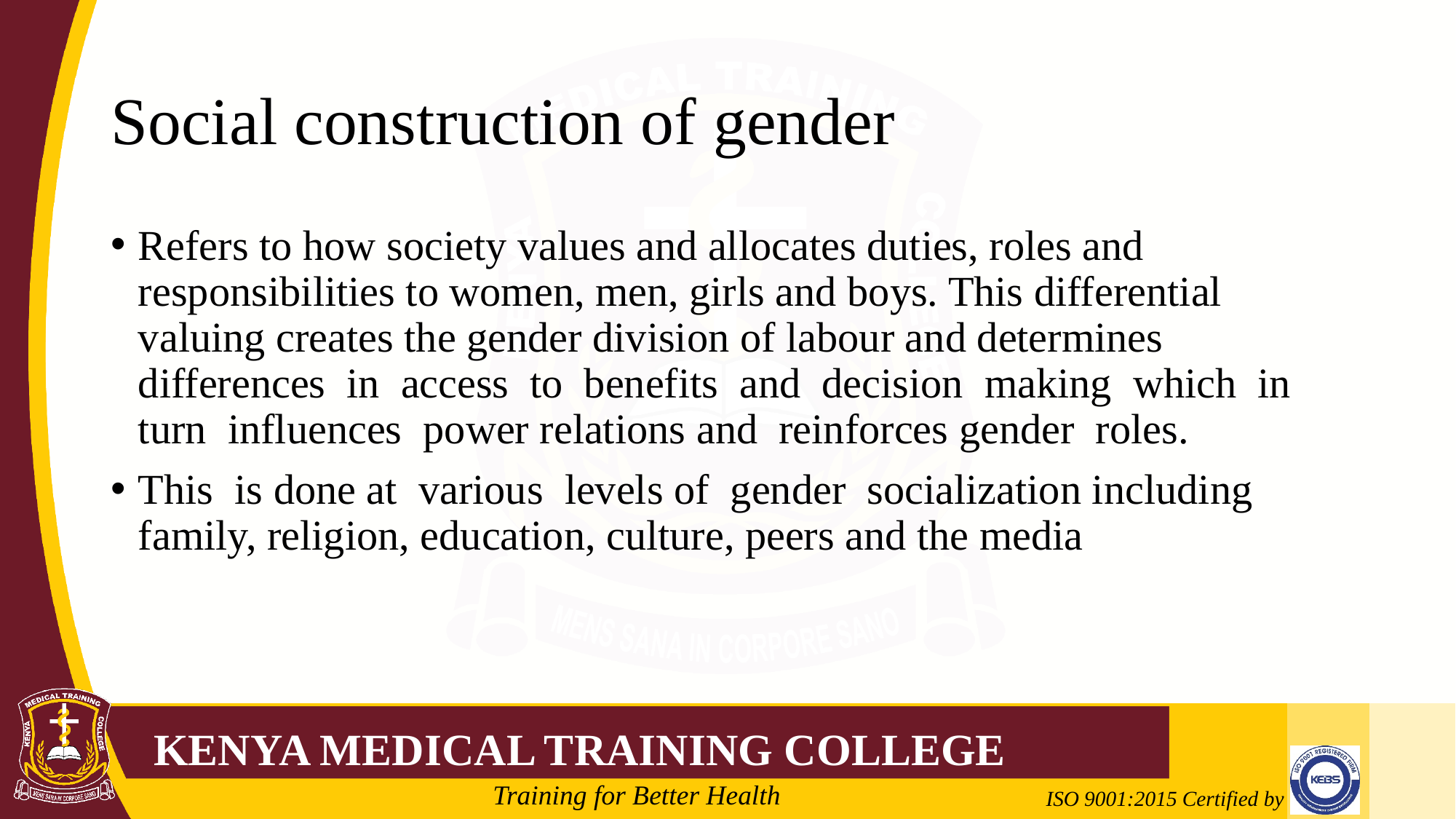

# Social construction of gender
Refers to how society values and allocates duties, roles and responsibilities to women, men, girls and boys. This differential valuing creates the gender division of labour and determines differences  in  access  to  benefits  and  decision  making  which  in  turn  influences  power relations and  reinforces gender  roles.
This  is done at  various  levels of  gender  socialization including family, religion, education, culture, peers and the media